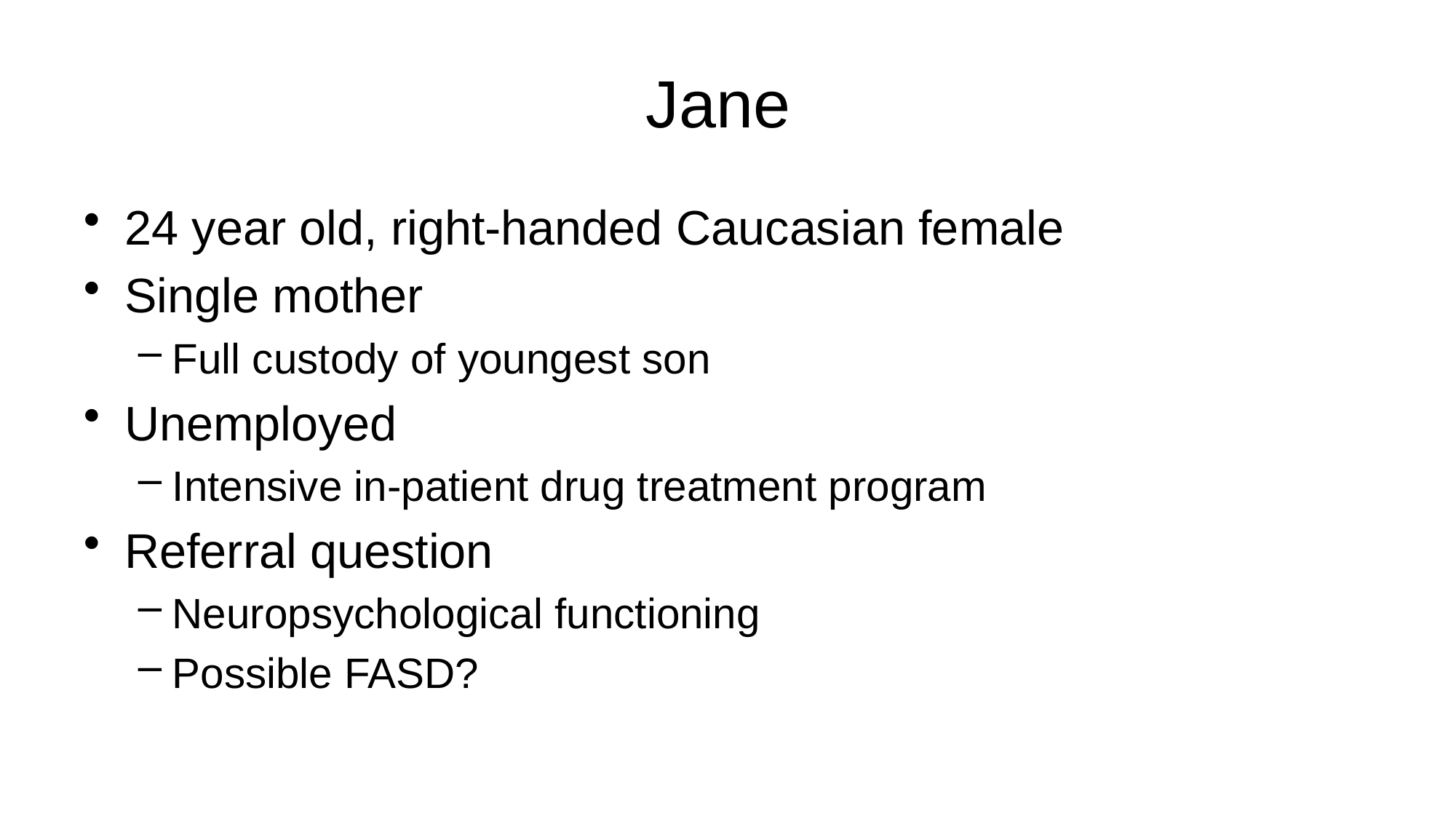

# Jane
24 year old, right-handed Caucasian female
Single mother
Full custody of youngest son
Unemployed
Intensive in-patient drug treatment program
Referral question
Neuropsychological functioning
Possible FASD?